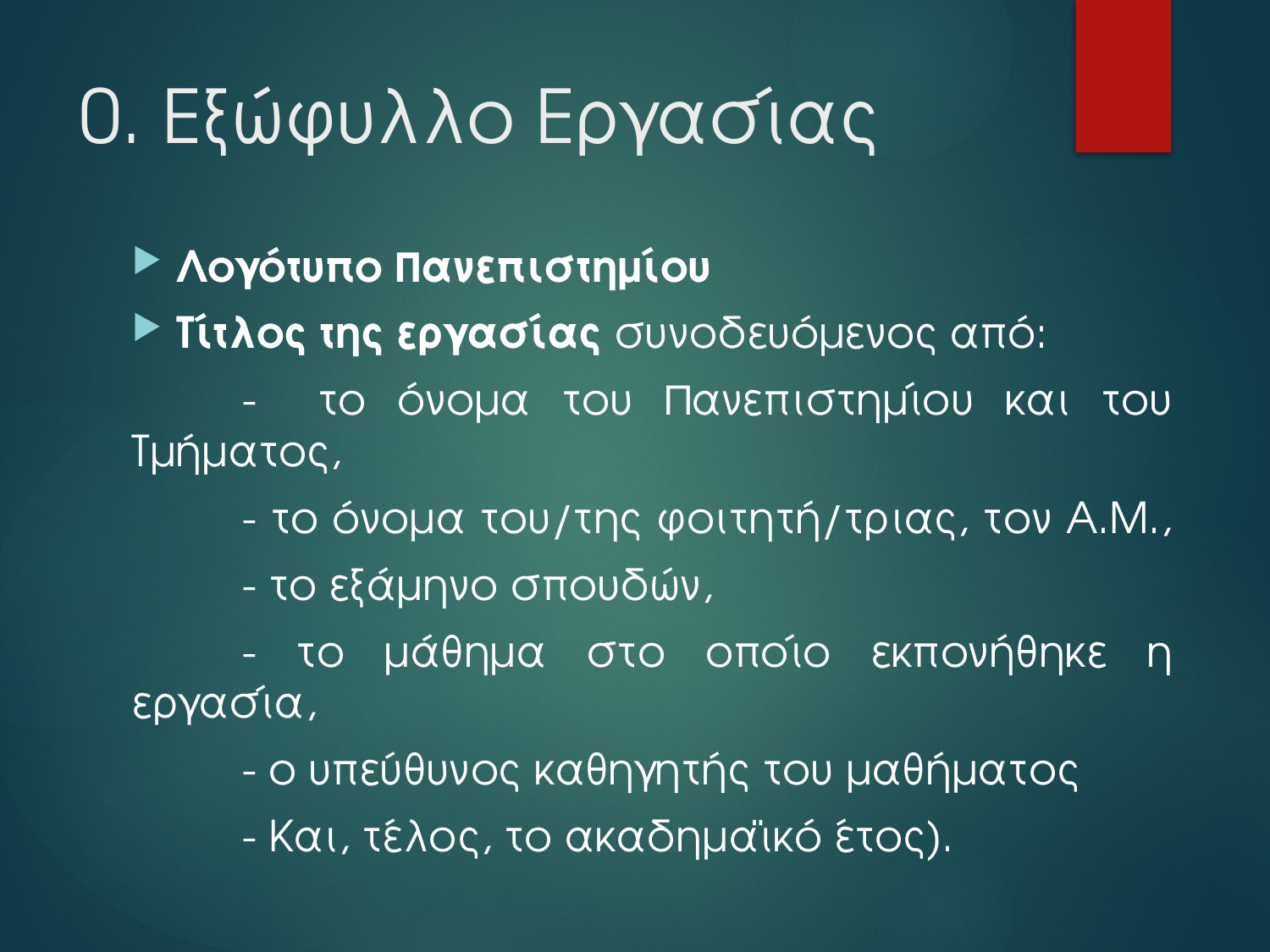

# 0. Εξώφυλλο Εργασίας
Λογότυπο Πανεπιστημίου
Τίτλος της εργασίας συνοδευόμενος από:
	-  το όνομα του Πανεπιστημίου και του Τμήματος,
	- το όνομα του/της φοιτητή/τριας, τον Α.Μ.,
	- το εξάμηνο σπουδών,
	- το μάθημα στο οποίο εκπονήθηκε η εργασία,
	- ο υπεύθυνος καθηγητής του μαθήματος
	- Και, τέλος, το ακαδημαϊκό έτος).